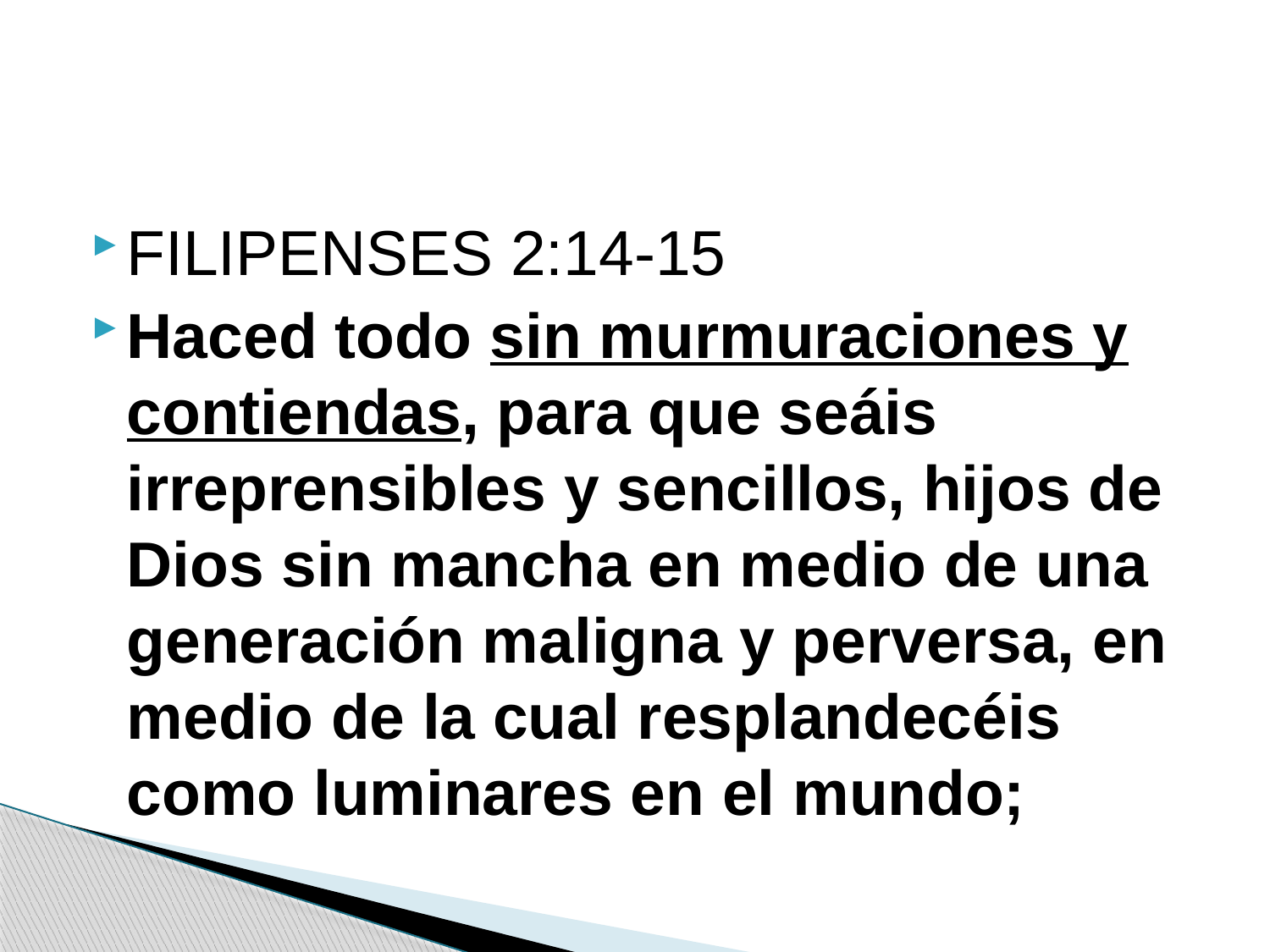

#
FILIPENSES 2:14-15
Haced todo sin murmuraciones y contiendas, para que seáis irreprensibles y sencillos, hijos de Dios sin mancha en medio de una generación maligna y perversa, en medio de la cual resplandecéis como luminares en el mundo;